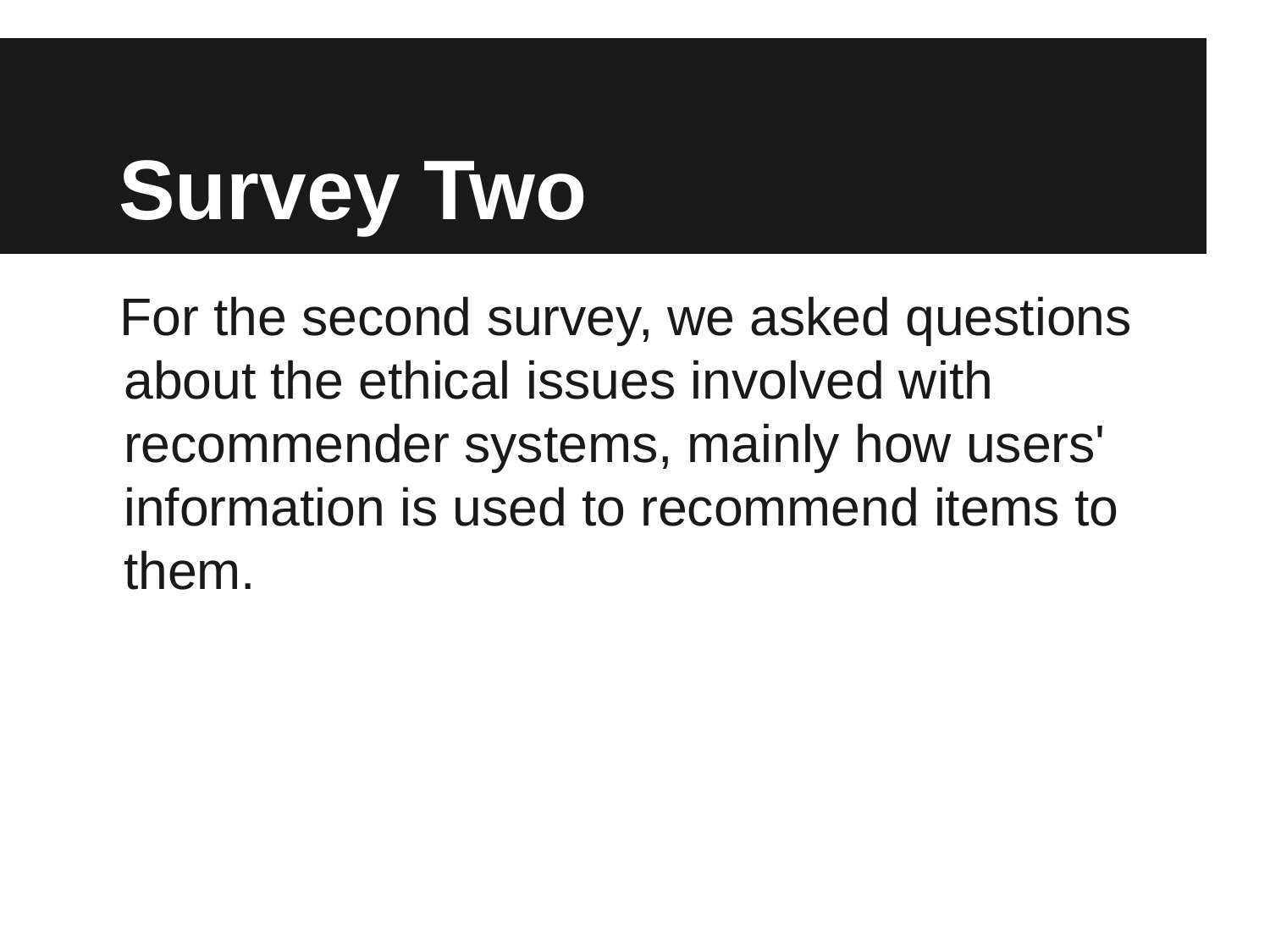

# Survey Two
   For the second survey, we asked questions about the ethical issues involved with recommender systems, mainly how users' information is used to recommend items to them.